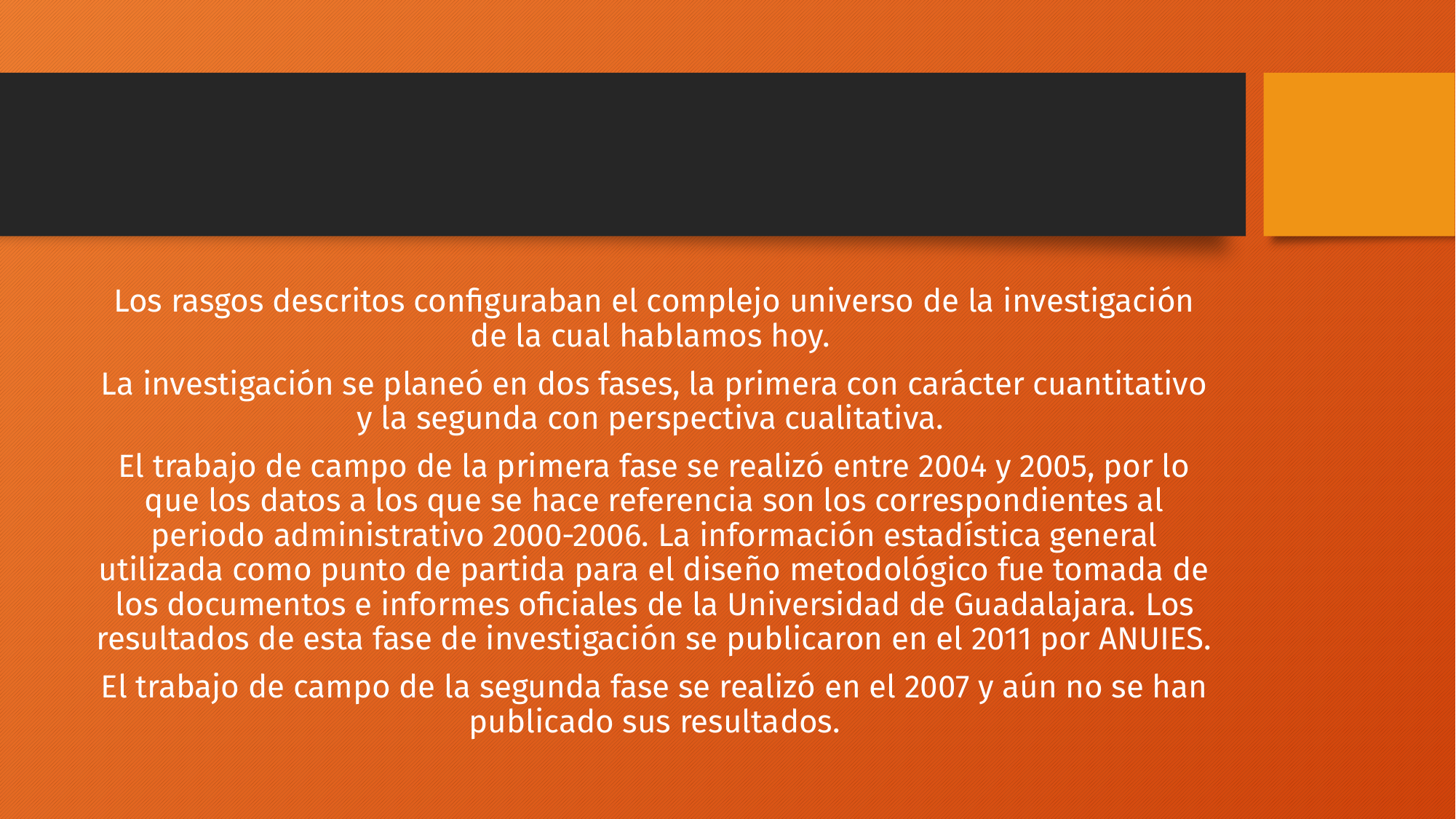

Los rasgos descritos configuraban el complejo universo de la investigación de la cual hablamos hoy.
La investigación se planeó en dos fases, la primera con carácter cuantitativo y la segunda con perspectiva cualitativa.
El trabajo de campo de la primera fase se realizó entre 2004 y 2005, por lo que los datos a los que se hace referencia son los correspondientes al periodo administrativo 2000-2006. La información estadística general utilizada como punto de partida para el diseño metodológico fue tomada de los documentos e informes oficiales de la Universidad de Guadalajara. Los resultados de esta fase de investigación se publicaron en el 2011 por ANUIES.
El trabajo de campo de la segunda fase se realizó en el 2007 y aún no se han publicado sus resultados.